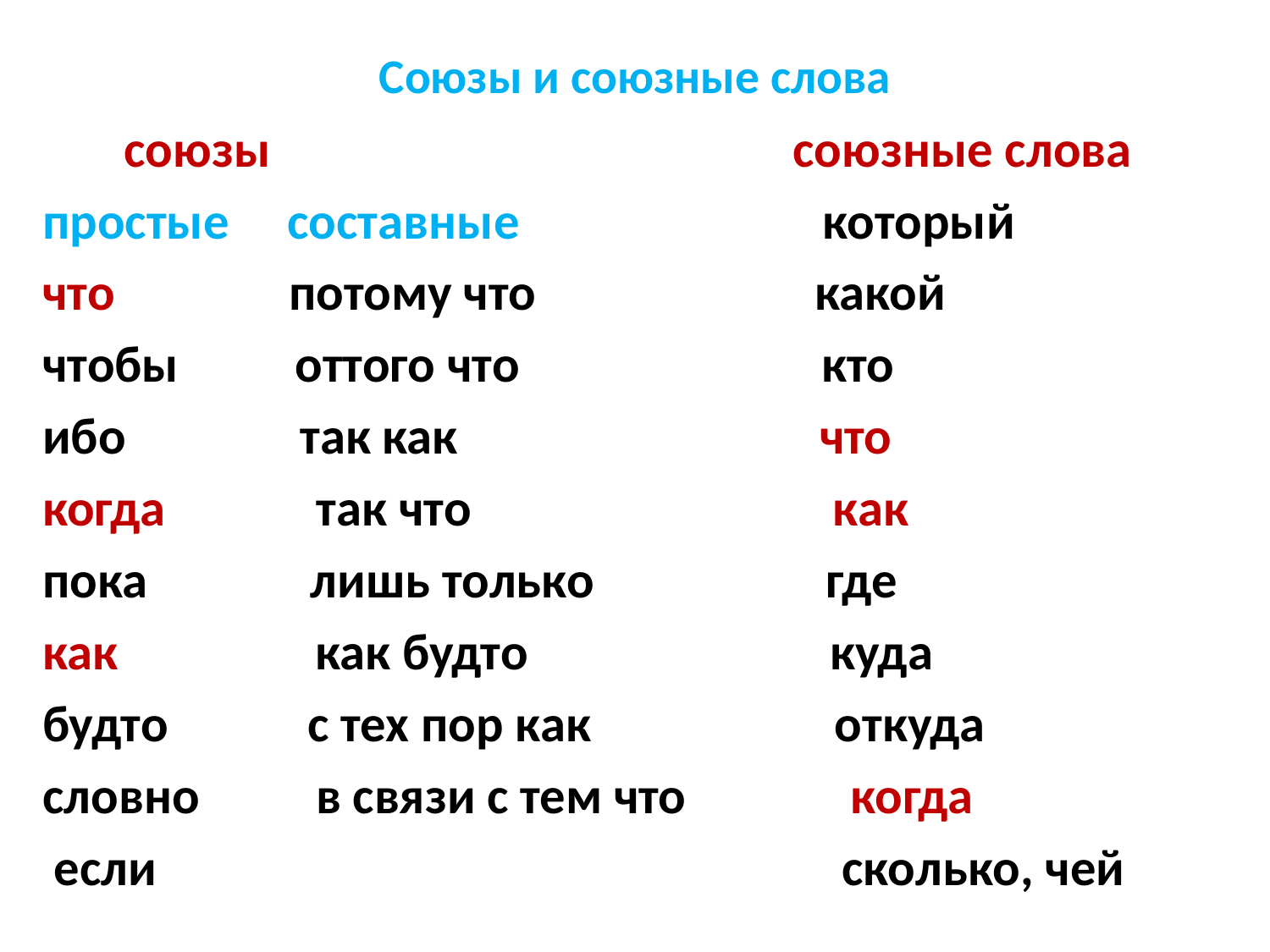

# Союзы и союзные слова
       союзы                                             союзные слова
простые     составные                          который
что               потому что                        какой
чтобы          оттого что                          кто
ибо               так как                               что
когда             так что                               как
пока              лишь только                    где
как                 как будто                          куда
будто            с тех пор как                     откуда
словно          в связи с тем что              когда
 если                                                           сколько, чей